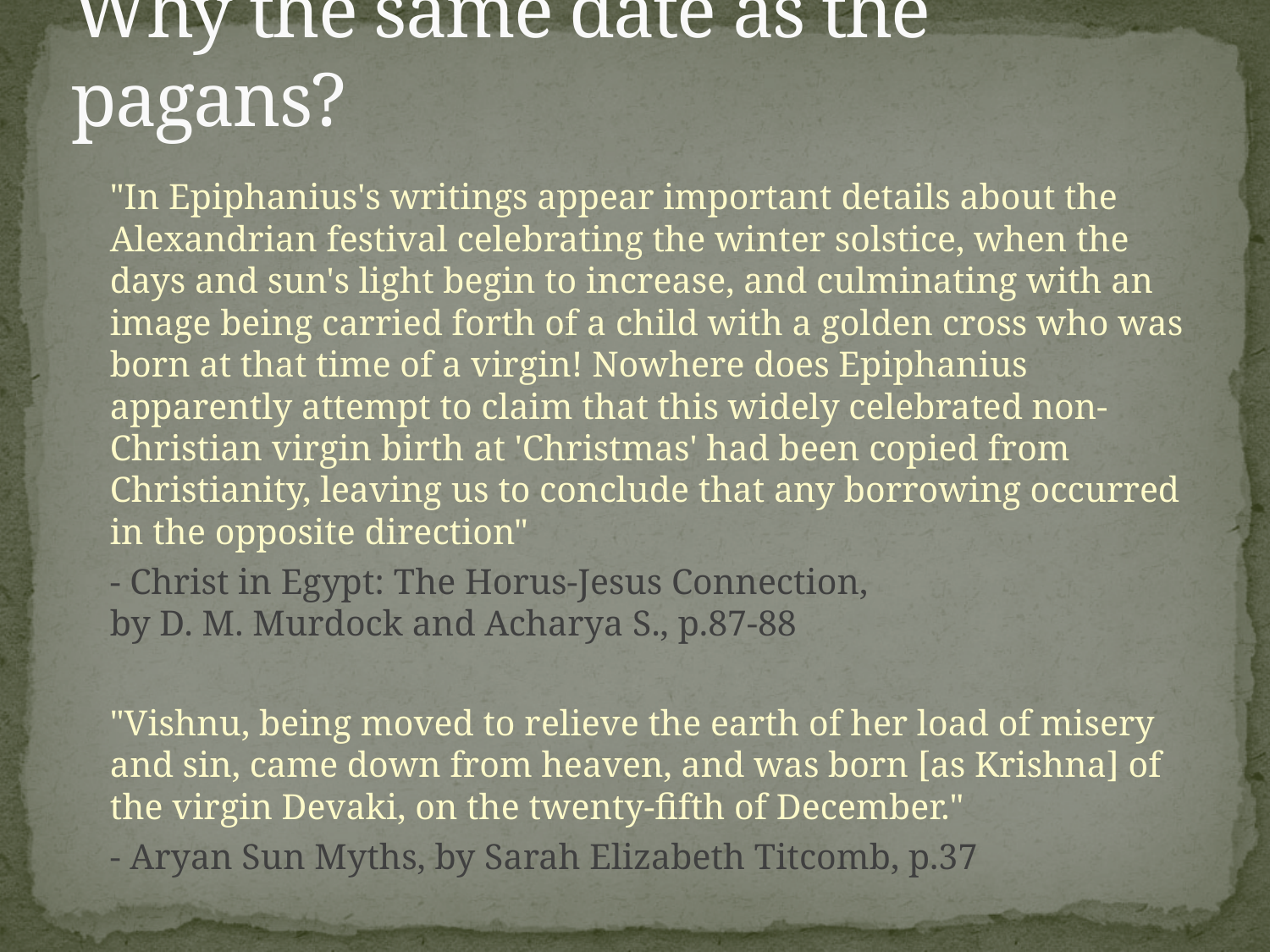

# Why the same date as the pagans?
	"In Epiphanius's writings appear important details about the Alexandrian festival celebrating the winter solstice, when the days and sun's light begin to increase, and culminating with an image being carried forth of a child with a golden cross who was born at that time of a virgin! Nowhere does Epiphanius apparently attempt to claim that this widely celebrated non-Christian virgin birth at 'Christmas' had been copied from Christianity, leaving us to conclude that any borrowing occurred in the opposite direction"
	- Christ in Egypt: The Horus-Jesus Connection,
by D. M. Murdock and Acharya S., p.87-88

	"Vishnu, being moved to relieve the earth of her load of misery and sin, came down from heaven, and was born [as Krishna] of the virgin Devaki, on the twenty-fifth of December."
	- Aryan Sun Myths, by Sarah Elizabeth Titcomb, p.37